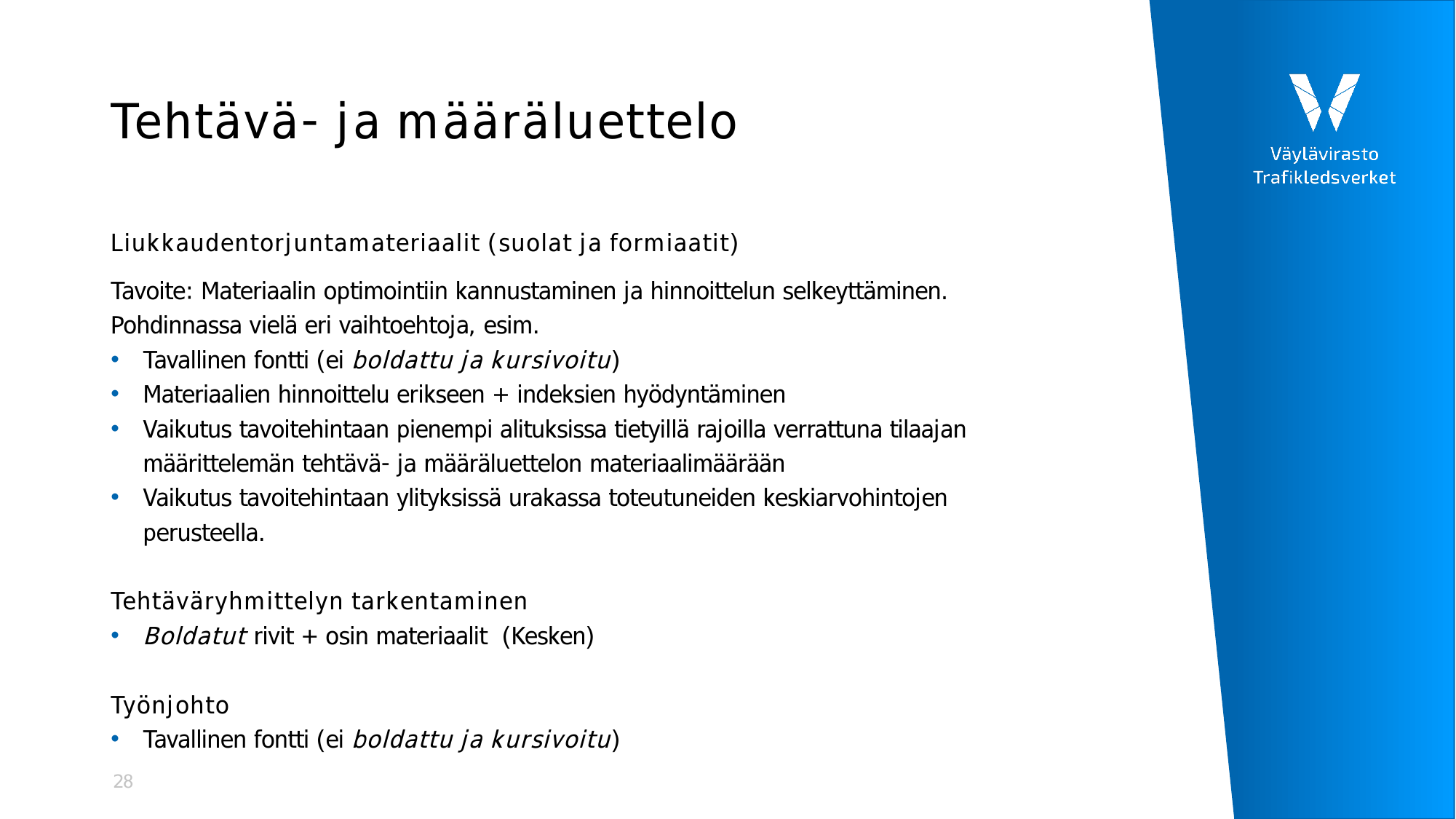

# Tehtävä- ja määräluettelo
Liukkaudentorjuntamateriaalit (suolat ja formiaatit)
Tavoite: Materiaalin optimointiin kannustaminen ja hinnoittelun selkeyttäminen. Pohdinnassa vielä eri vaihtoehtoja, esim.
Tavallinen fontti (ei boldattu ja kursivoitu)
Materiaalien hinnoittelu erikseen + indeksien hyödyntäminen
Vaikutus tavoitehintaan pienempi alituksissa tietyillä rajoilla verrattuna tilaajan määrittelemän tehtävä- ja määräluettelon materiaalimäärään
Vaikutus tavoitehintaan ylityksissä urakassa toteutuneiden keskiarvohintojen perusteella.

Tehtäväryhmittelyn tarkentaminen
Boldatut rivit + osin materiaalit  (Kesken)

Työnjohto
Tavallinen fontti (ei boldattu ja kursivoitu)

28